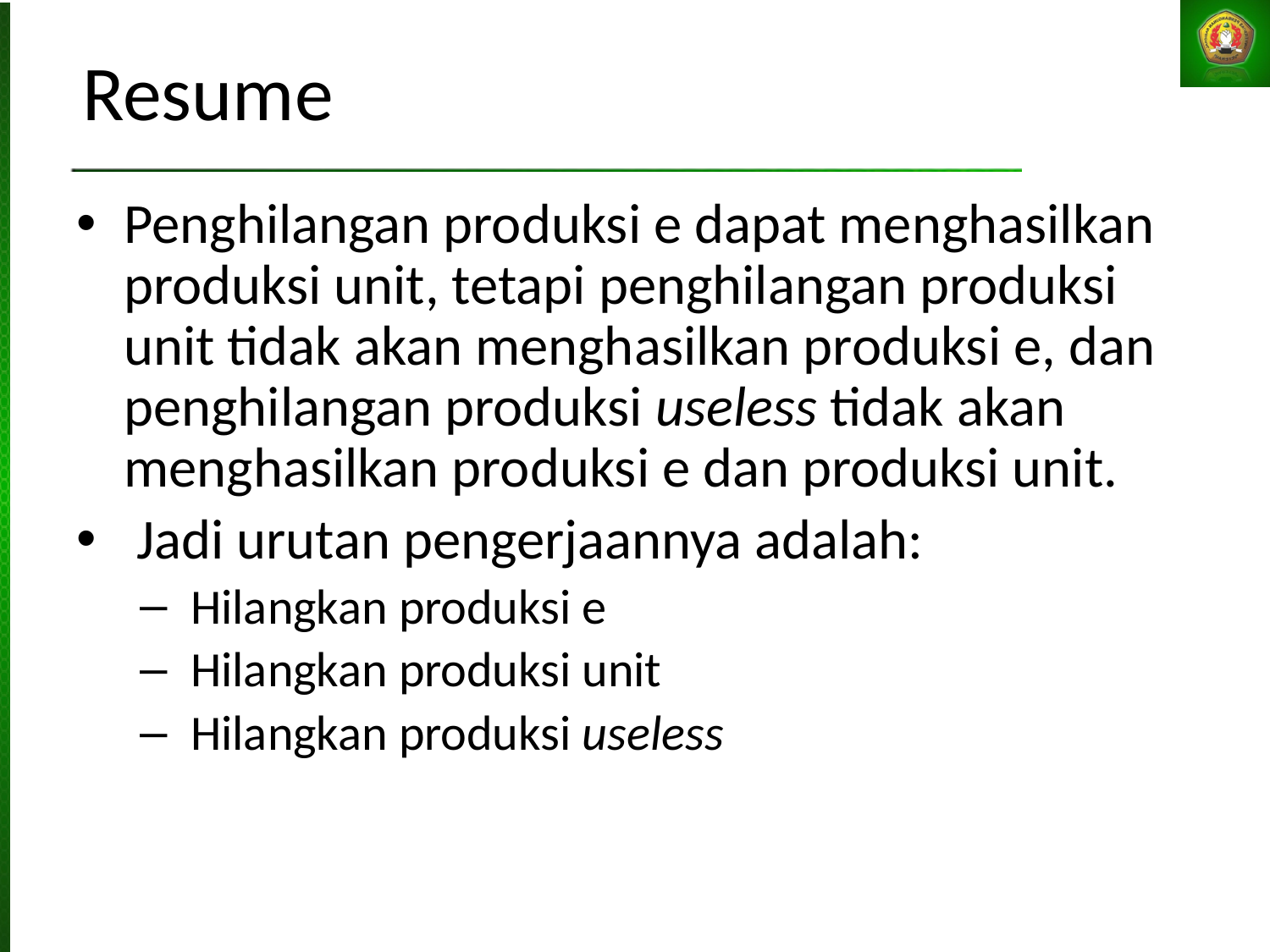

# Resume
Penghilangan produksi e dapat menghasilkan produksi unit, tetapi penghilangan produksi unit tidak akan menghasilkan produksi e, dan penghilangan produksi useless tidak akan menghasilkan produksi e dan produksi unit.
 Jadi urutan pengerjaannya adalah:
 Hilangkan produksi e
 Hilangkan produksi unit
 Hilangkan produksi useless